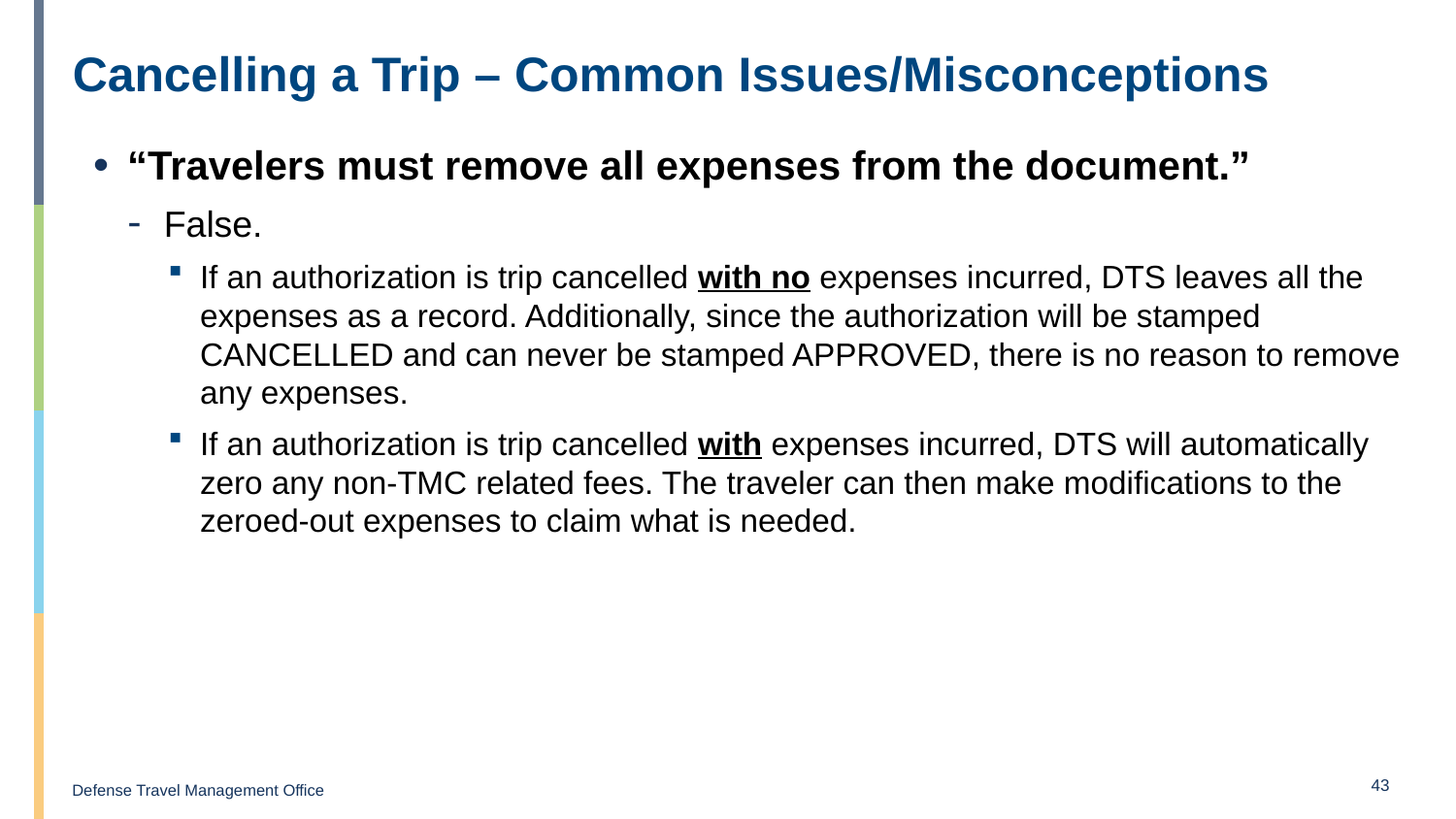

# Cancelling a Trip – Common Issues/Misconceptions
“Travelers must remove all expenses from the document.”
False.
If an authorization is trip cancelled with no expenses incurred, DTS leaves all the expenses as a record. Additionally, since the authorization will be stamped CANCELLED and can never be stamped APPROVED, there is no reason to remove any expenses.
If an authorization is trip cancelled with expenses incurred, DTS will automatically zero any non-TMC related fees. The traveler can then make modifications to the zeroed-out expenses to claim what is needed.

43